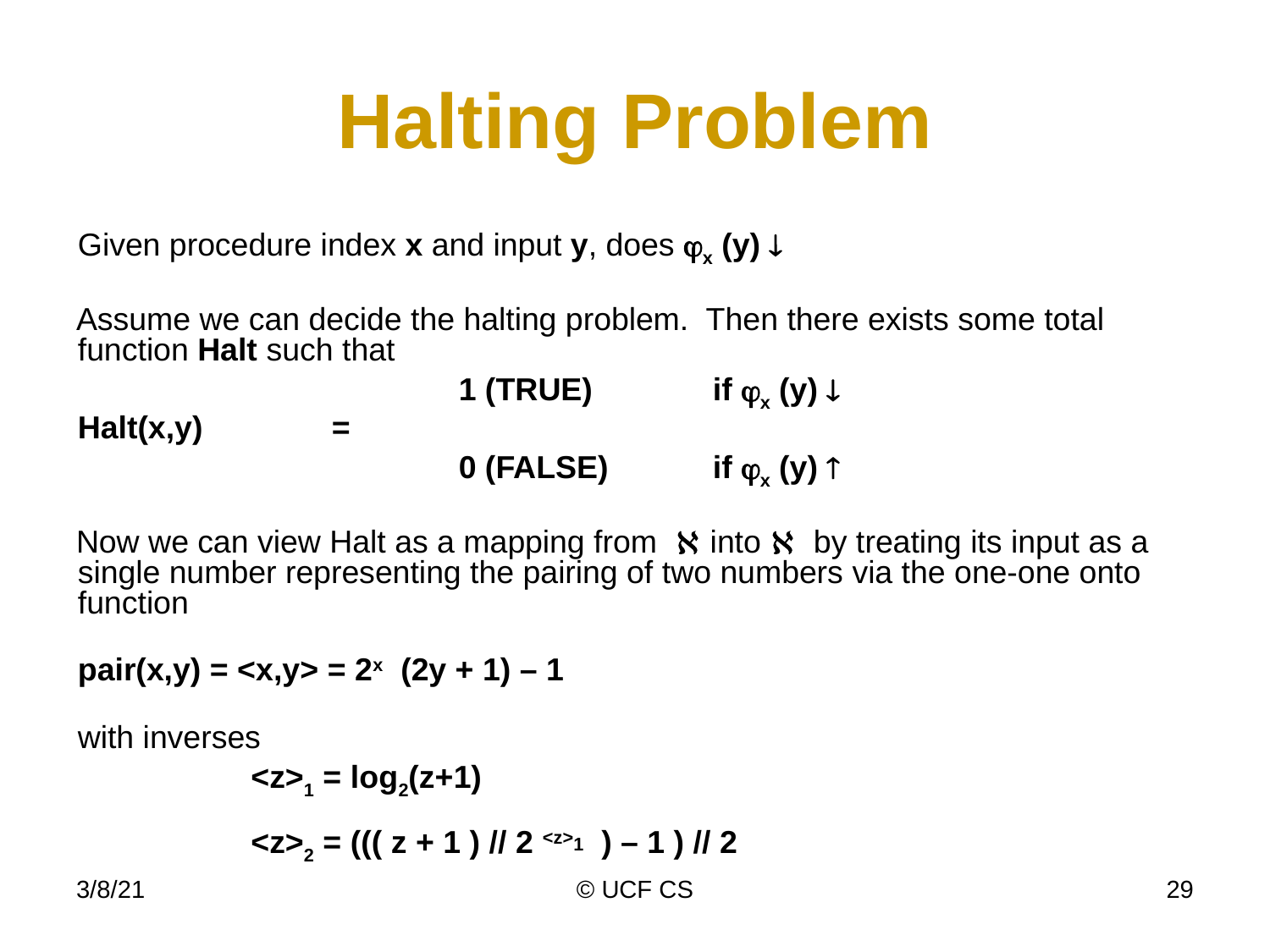

# Halting Problem
	Given procedure index x and input y, does ϕx (y) ↓

Assume we can decide the halting problem.  Then there exists some total function Halt such that
				1 (TRUE) 	if ϕx (y) ↓
	Halt(x,y) 	=
 	 		0 (FALSE) 	if ϕx (y) ↑

Now we can view Halt as a mapping from  ℵ into ℵ  by treating its input as a single number representing the pairing of two numbers via the one-one onto function
	pair(x,y) = <x,y> = 2x  (2y + 1) – 1
	with inverses
		<z>1 = log2(z+1)
	<z>2 = ((( z + 1 ) // 2 <z>1  ) – 1 ) // 2
3/8/21
© UCF CS
29